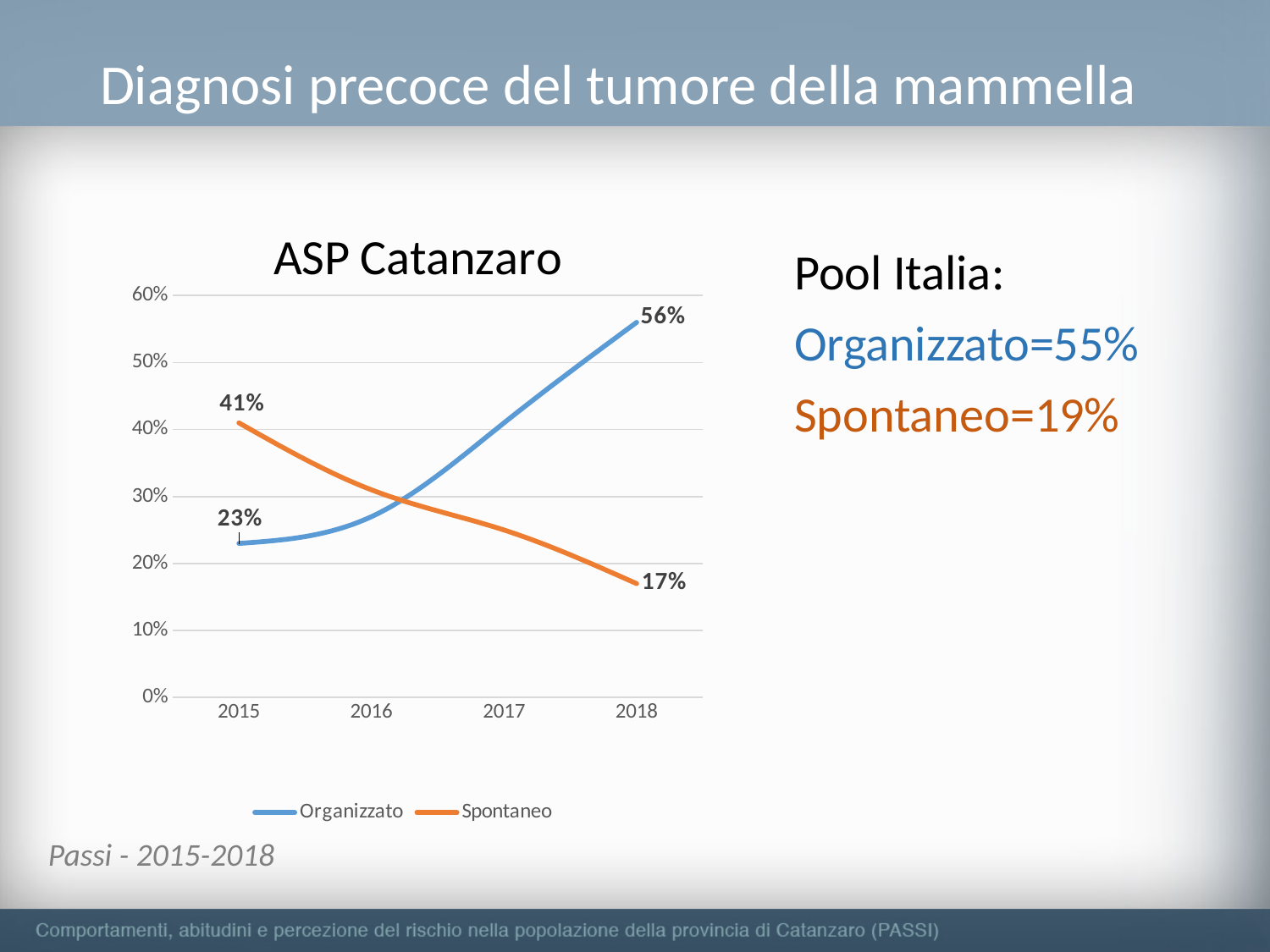

# Diagnosi precoce del tumore della mammella

### Chart: ASP Catanzaro

| Category | Organizzato | Spontaneo |
|---|---|---|
| 2015 | 0.23 | 0.41 |
| 2016 | 0.27 | 0.31 |
| 2017 | 0.41 | 0.25 |
| 2018 | 0.56 | 0.17 |
Pool Italia:
Organizzato=55%
Spontaneo=19%
Passi - 2015-2018